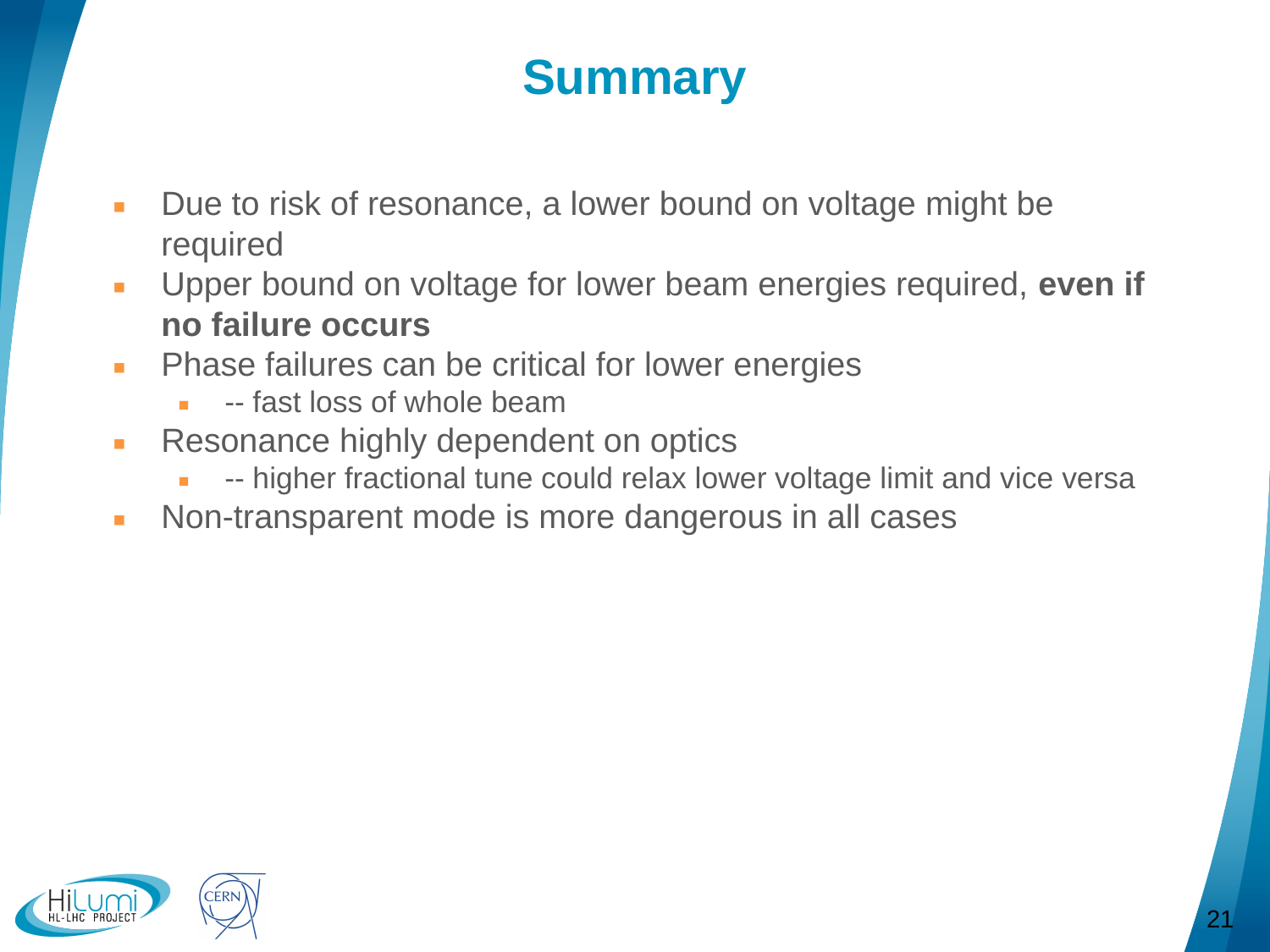

# Summary
Due to risk of resonance, a lower bound on voltage might be required
Upper bound on voltage for lower beam energies required, even if no failure occurs
Phase failures can be critical for lower energies
-- fast loss of whole beam
Resonance highly dependent on optics
-- higher fractional tune could relax lower voltage limit and vice versa
Non-transparent mode is more dangerous in all cases
21